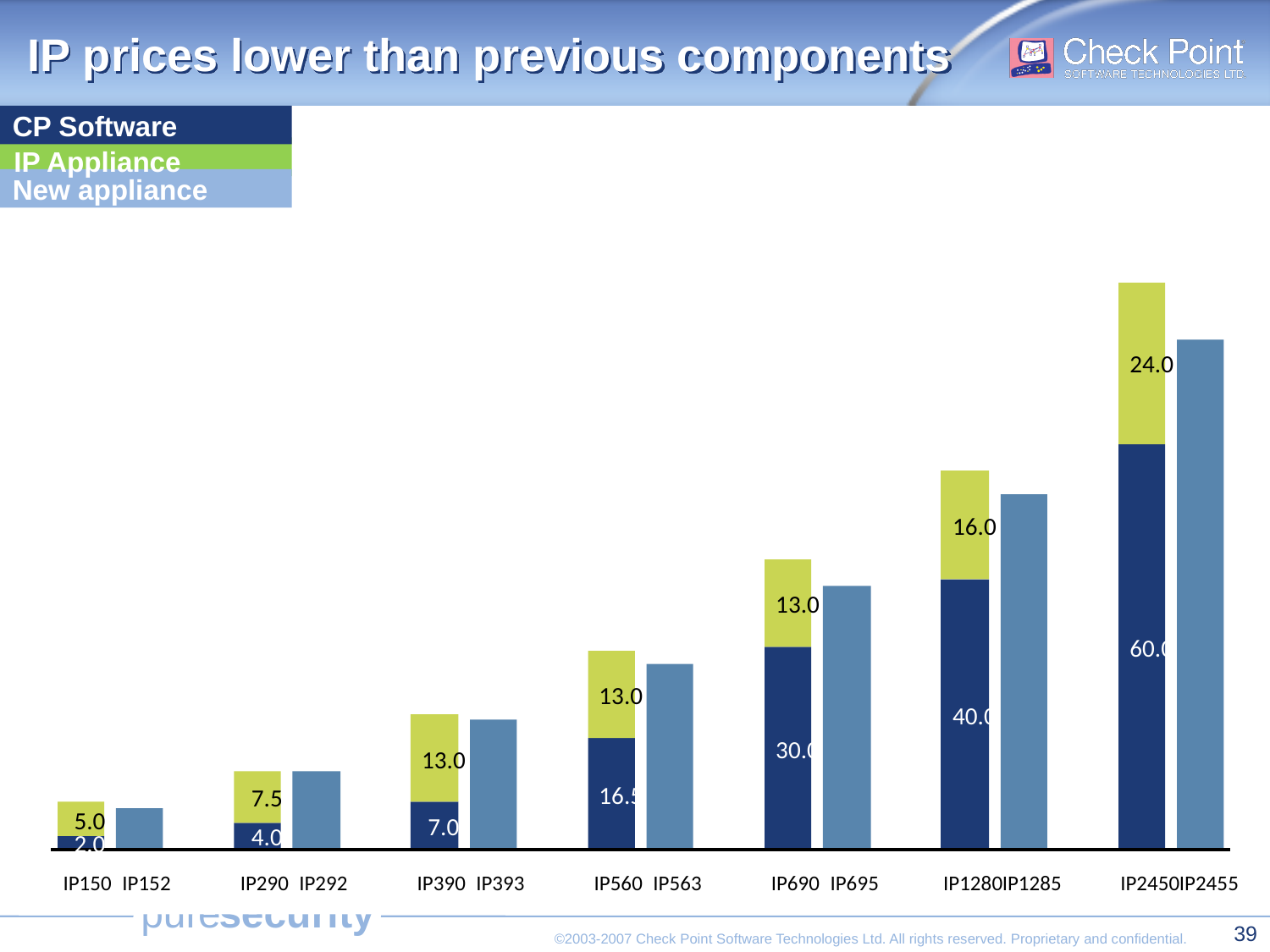

# IP prices lower than previous components
CP Software

IP Appliance
New appliance

24.0

16.0
13.0
60.0
13.0
40.0
30.0
13.0
16.5
7.5
5.0
7.0
4.0
2.0

IP150
IP152
IP290
IP292
IP390
IP393
IP560
IP563
IP690
IP695
IP1280
IP1285
IP2450
IP2455
IP appliances price is less then HW+SW
43.0
29.5